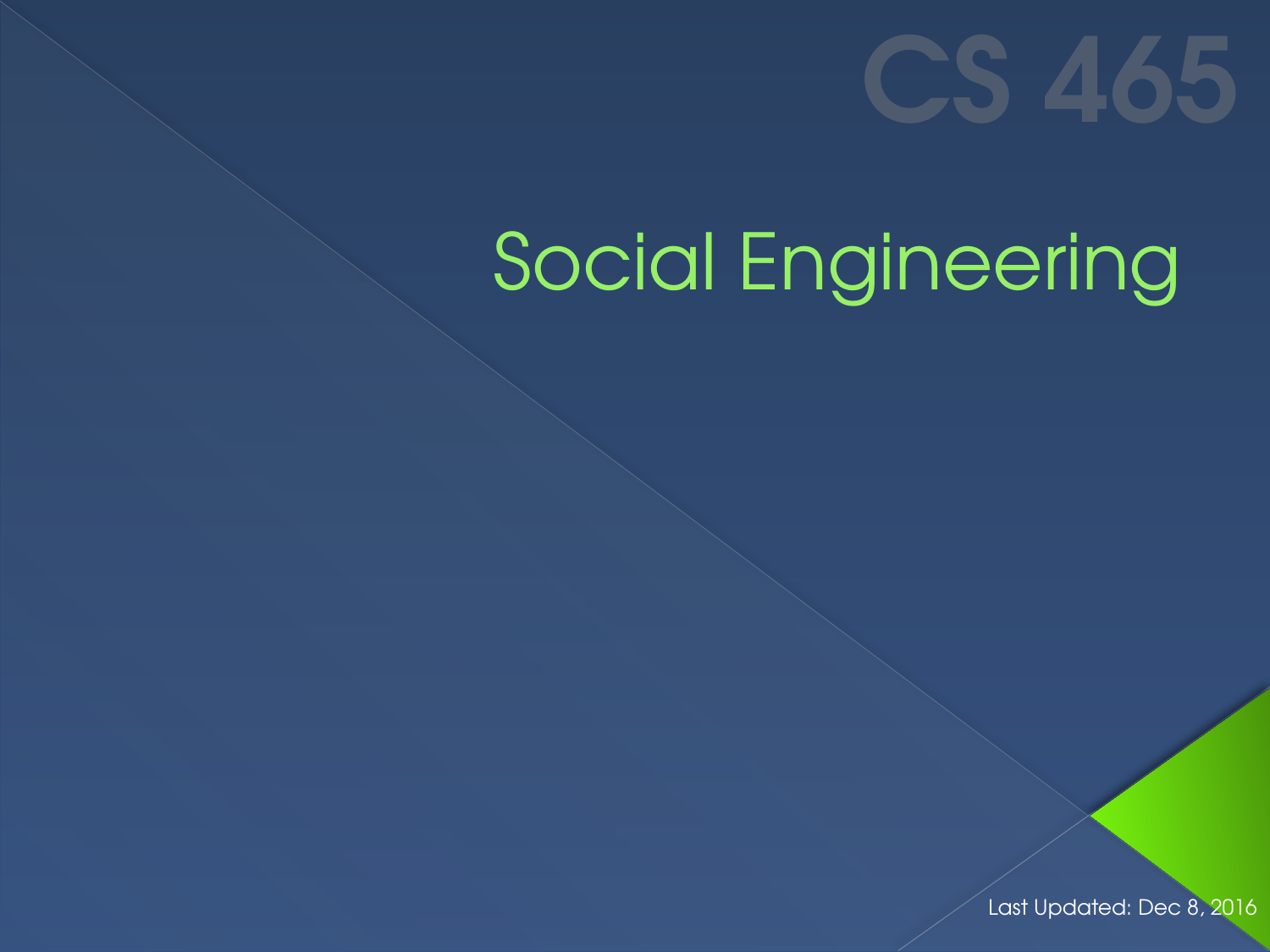

CS 465
# Social Engineering

Last Updated: Dec 8, 2016